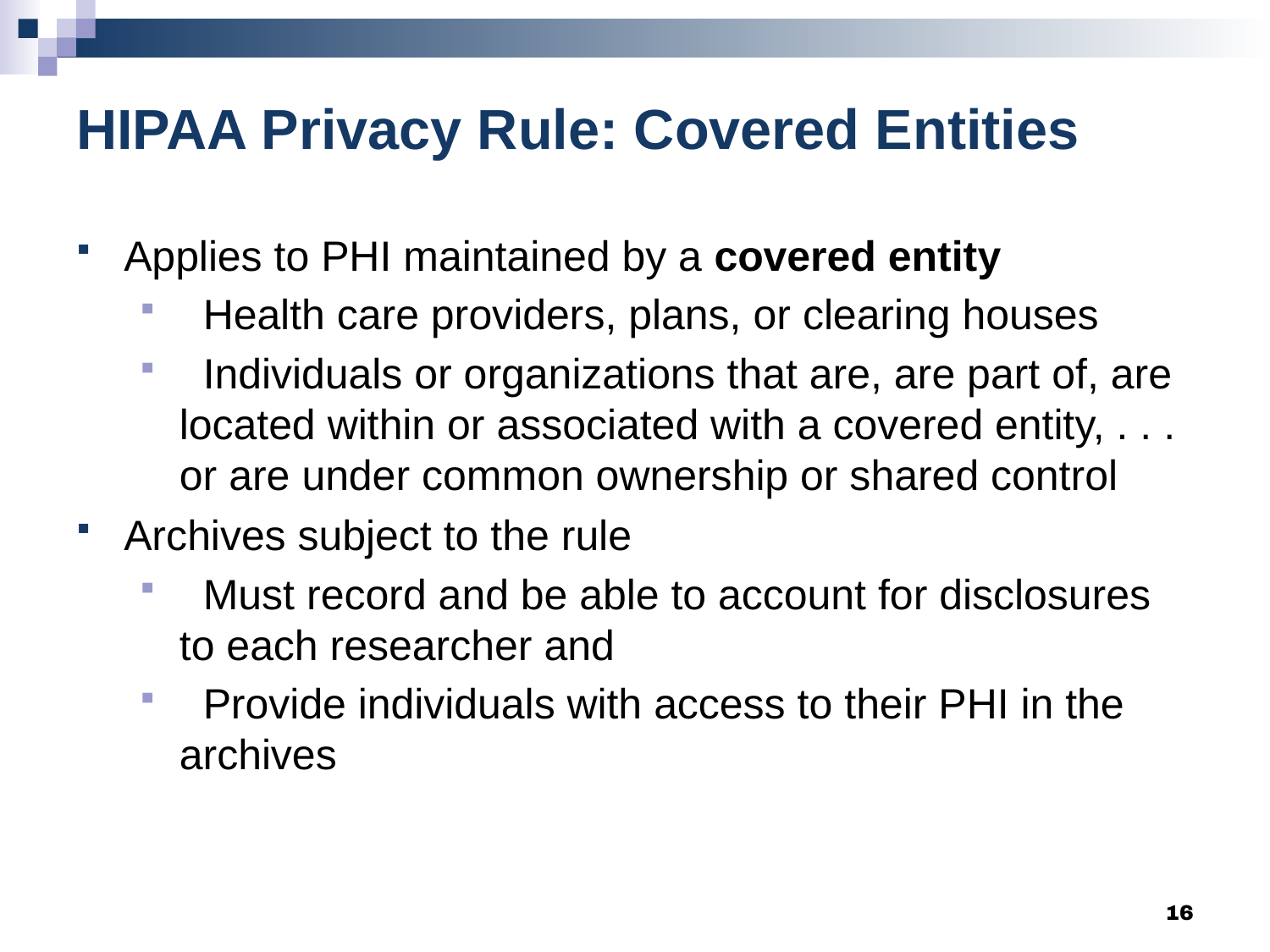

# HIPAA Privacy Rule: Covered Entities
Applies to PHI maintained by a covered entity
  Health care providers, plans, or clearing houses
  Individuals or organizations that are, are part of, are located within or associated with a covered entity, . . . or are under common ownership or shared control
Archives subject to the rule
  Must record and be able to account for disclosures to each researcher and
  Provide individuals with access to their PHI in the archives

16